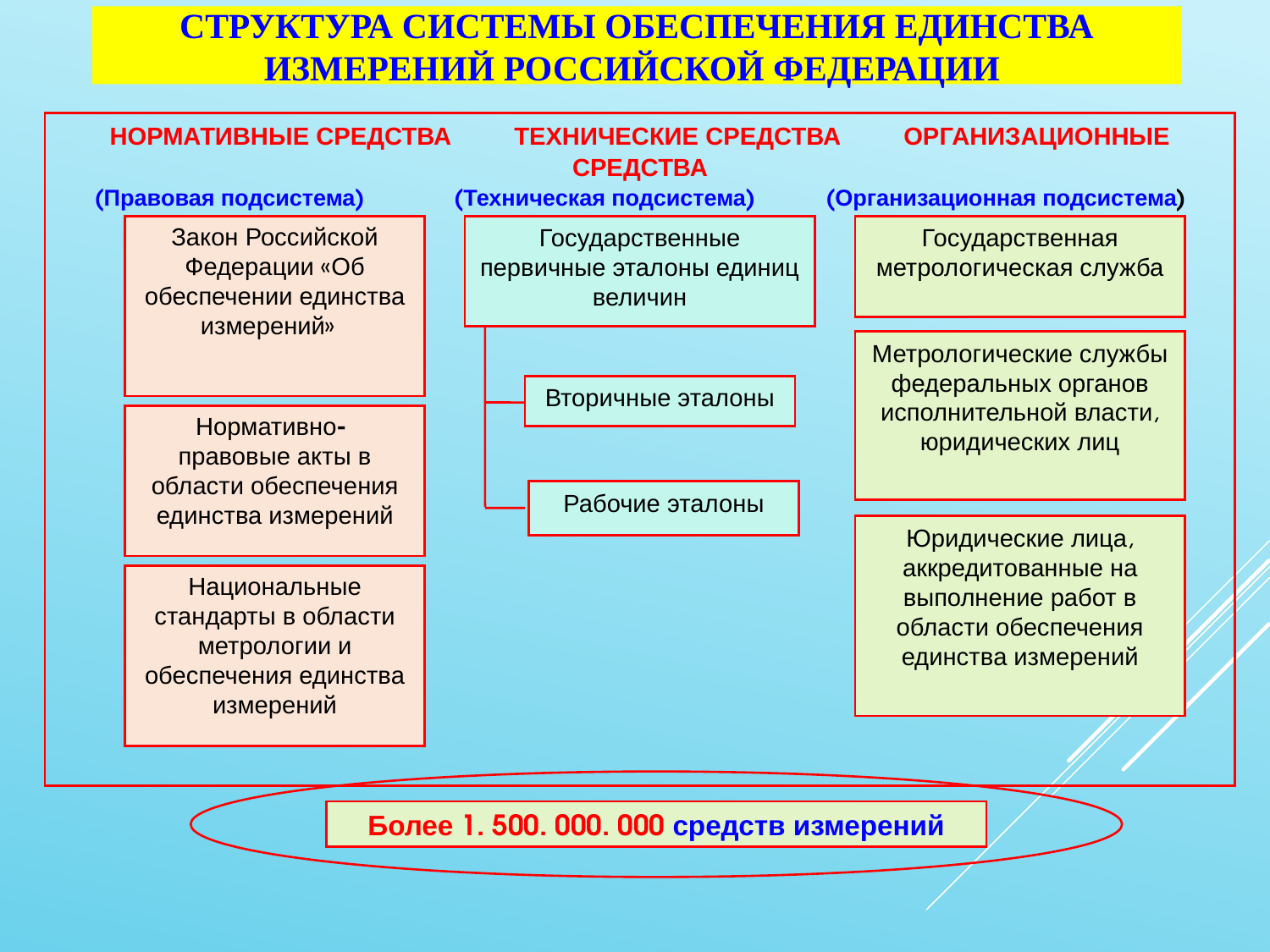

# Структура системы обеспечения единства измерений Российской Федерации
НОРМАТИВНЫЕ СРЕДСТВА         ТЕХНИЧЕСКИЕ СРЕДСТВА         ОРГАНИЗАЦИОННЫЕ СРЕДСТВА
(Правовая подсистема)              (Техническая подсистема)           (Организационная подсистема)
Закон Российской Федерации «Об обеспечении единства измерений»
Государственные первичные эталоны единиц величин
Государственная метрологическая служба

Метрологические службы федеральных органов исполнительной власти, юридических лиц
Вторичные эталоны

Нормативно-
правовые акты в области обеспечения единства измерений
Рабочие эталоны

Юридические лица, аккредитованные на выполнение работ в области обеспечения единства измерений
Национальные стандарты в области метрологии и обеспечения единства измерений

Более 1. 500. 000. 000 средств измерений